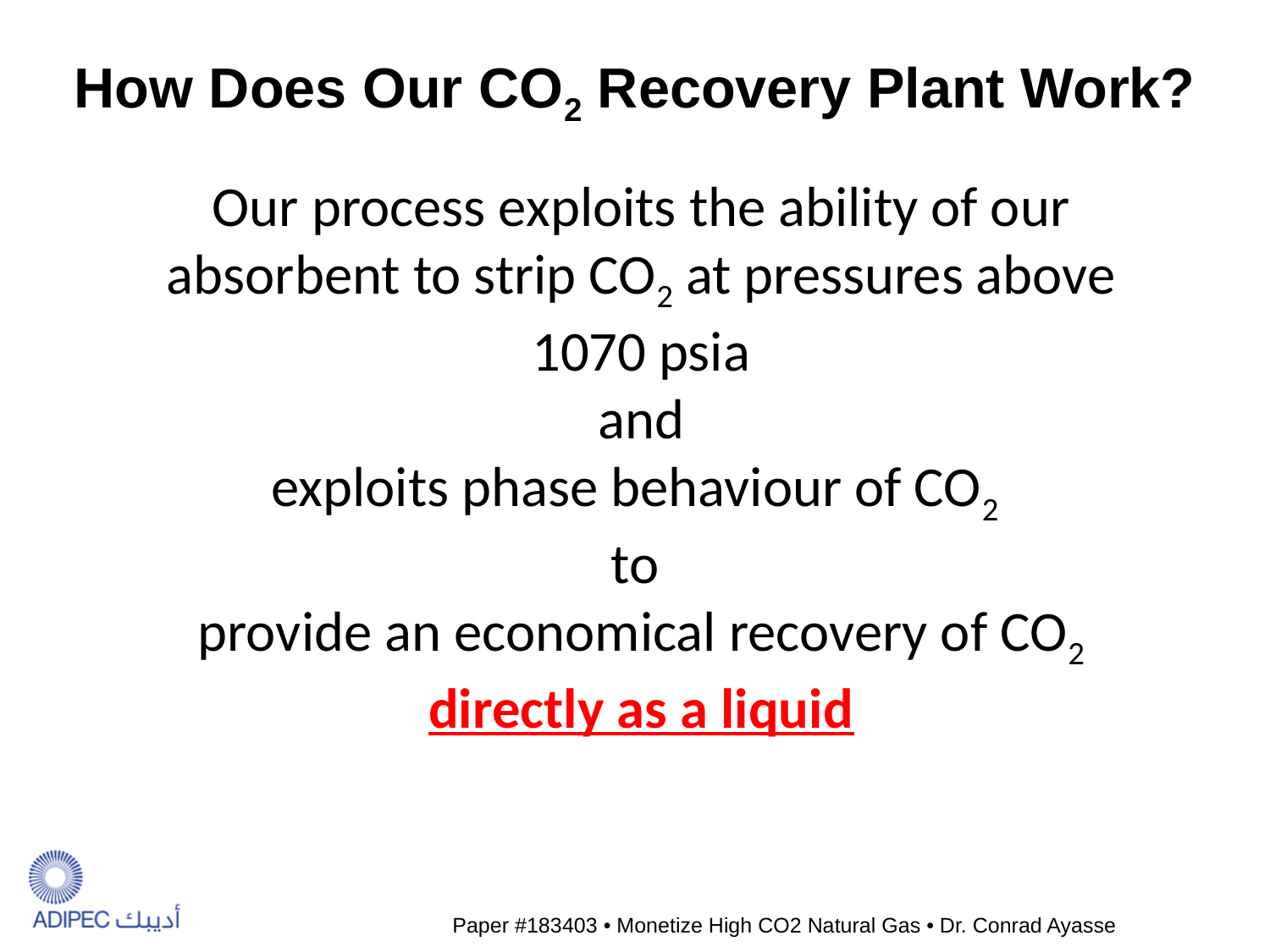

How Does Our CO2 Recovery Plant Work?
Our process exploits the ability of our absorbent to strip CO2 at pressures above 1070 psia
 and
exploits phase behaviour of CO2
to
provide an economical recovery of CO2 directly as a liquid